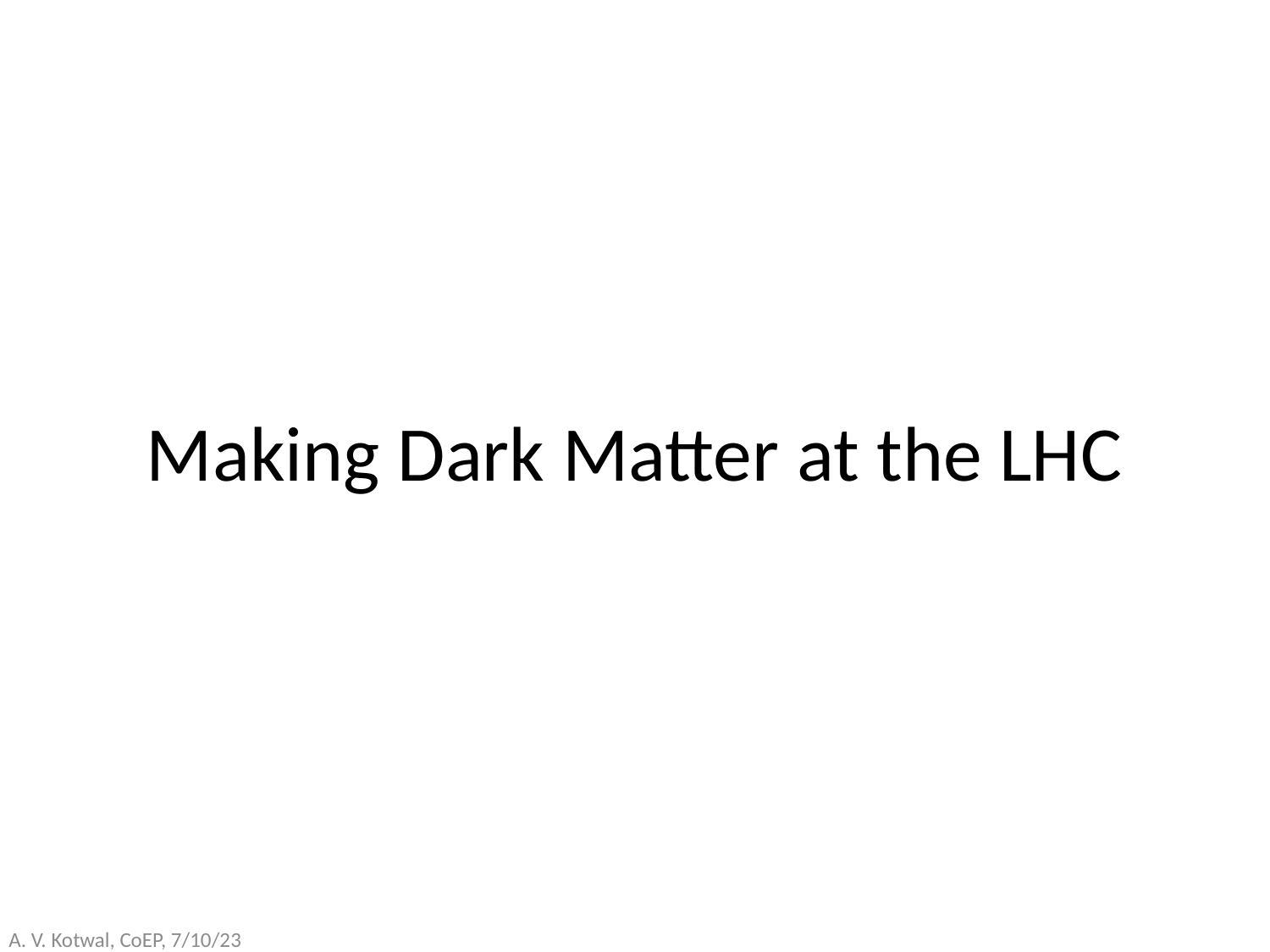

# Making Dark Matter at the LHC
A. V. Kotwal, CoEP, 7/10/23